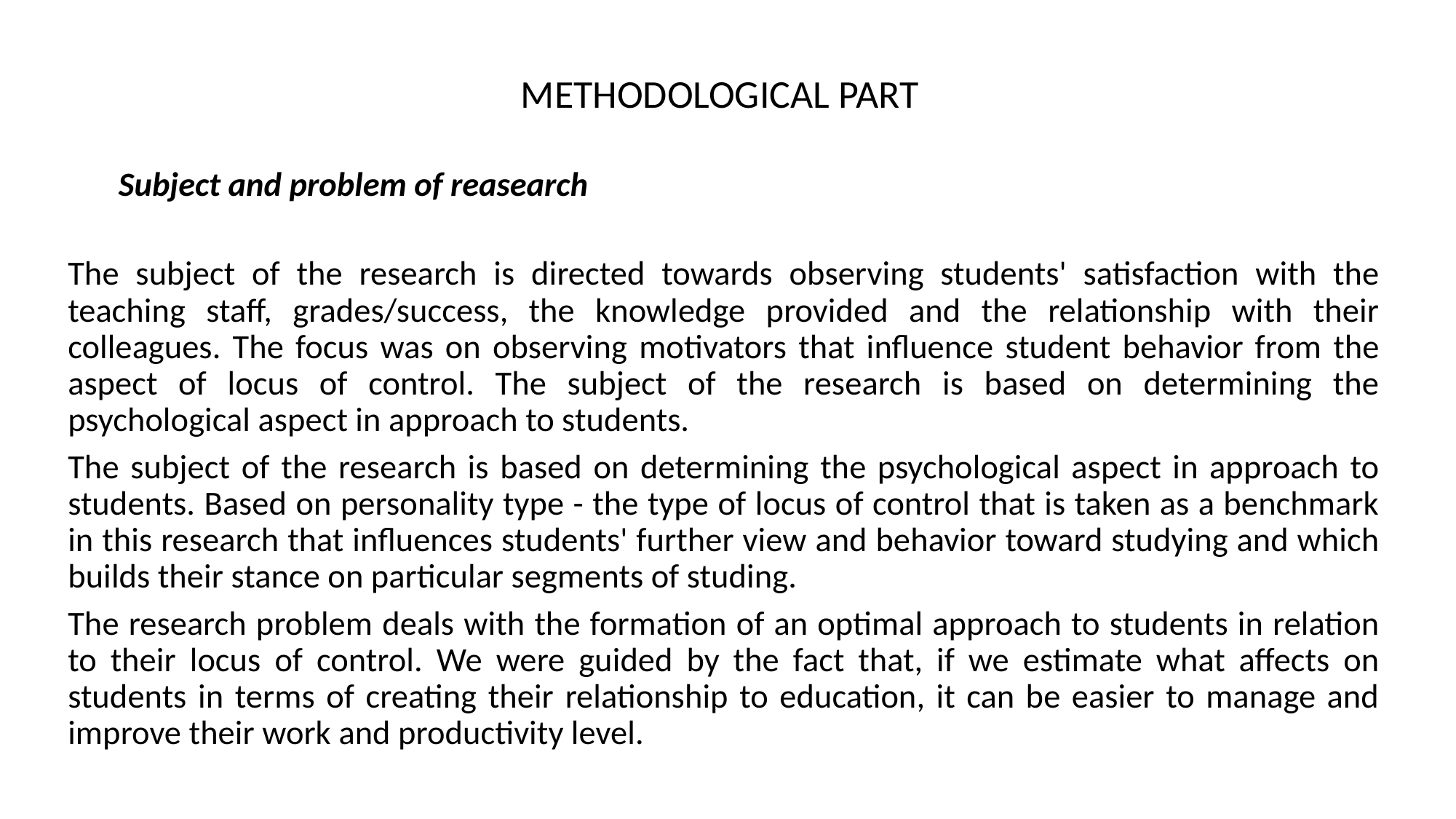

# Methodological part
Subject and problem of reasearch

The subject of the research is directed towards observing students' satisfaction with the teaching staff, grades/success, the knowledge provided and the relationship with their colleagues. The focus was on observing motivators that influence student behavior from the aspect of locus of control. The subject of the research is based on determining the psychological aspect in approach to students.
The subject of the research is based on determining the psychological aspect in approach to students. Based on personality type - the type of locus of control that is taken as a benchmark in this research that influences students' further view and behavior toward studying and which builds their stance on particular segments of studing.
The research problem deals with the formation of an optimal approach to students in relation to their locus of control. We were guided by the fact that, if we estimate what affects on students in terms of creating their relationship to education, it can be easier to manage and improve their work and productivity level.